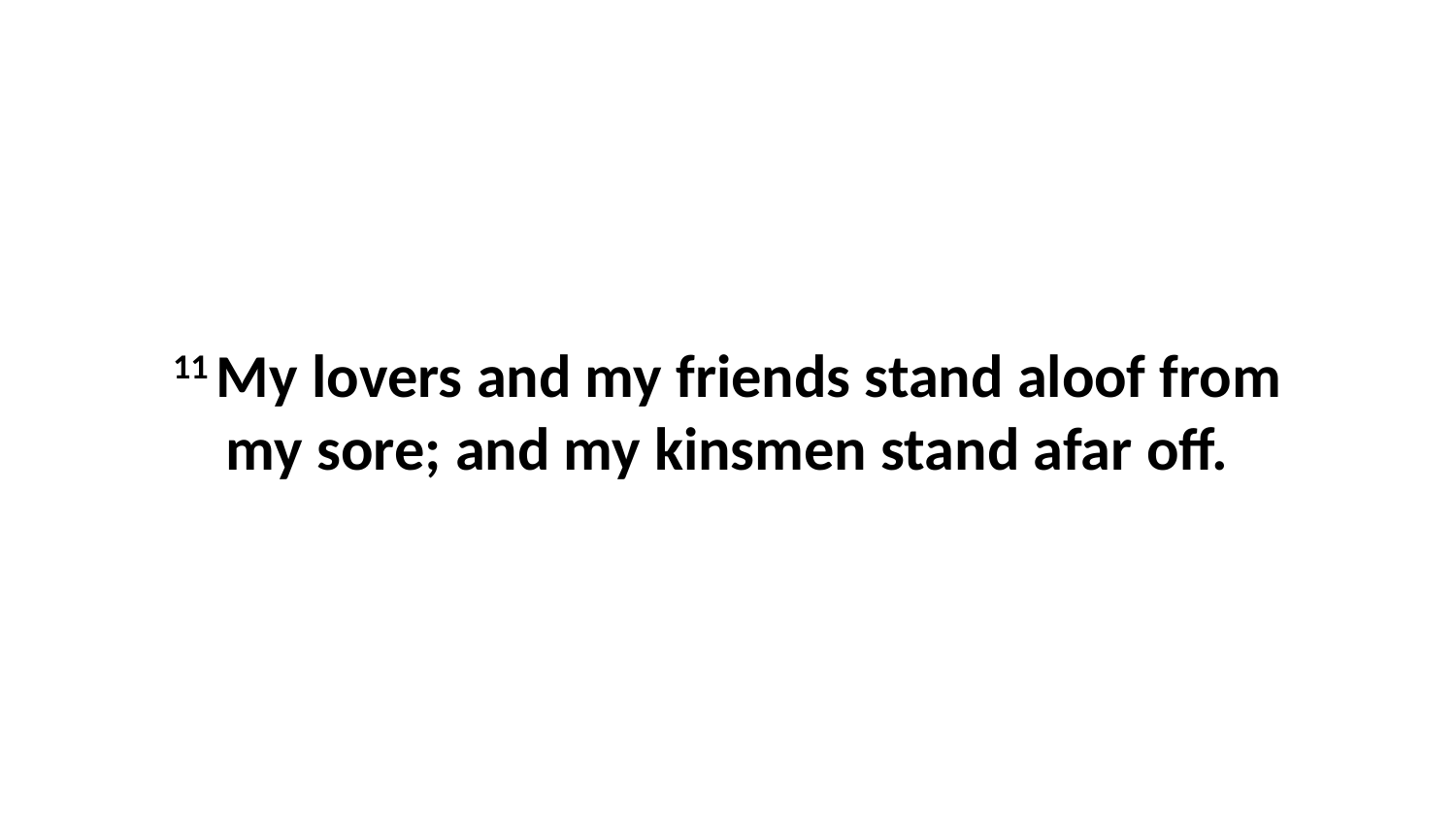

11 My lovers and my friends stand aloof from my sore; and my kinsmen stand afar off.